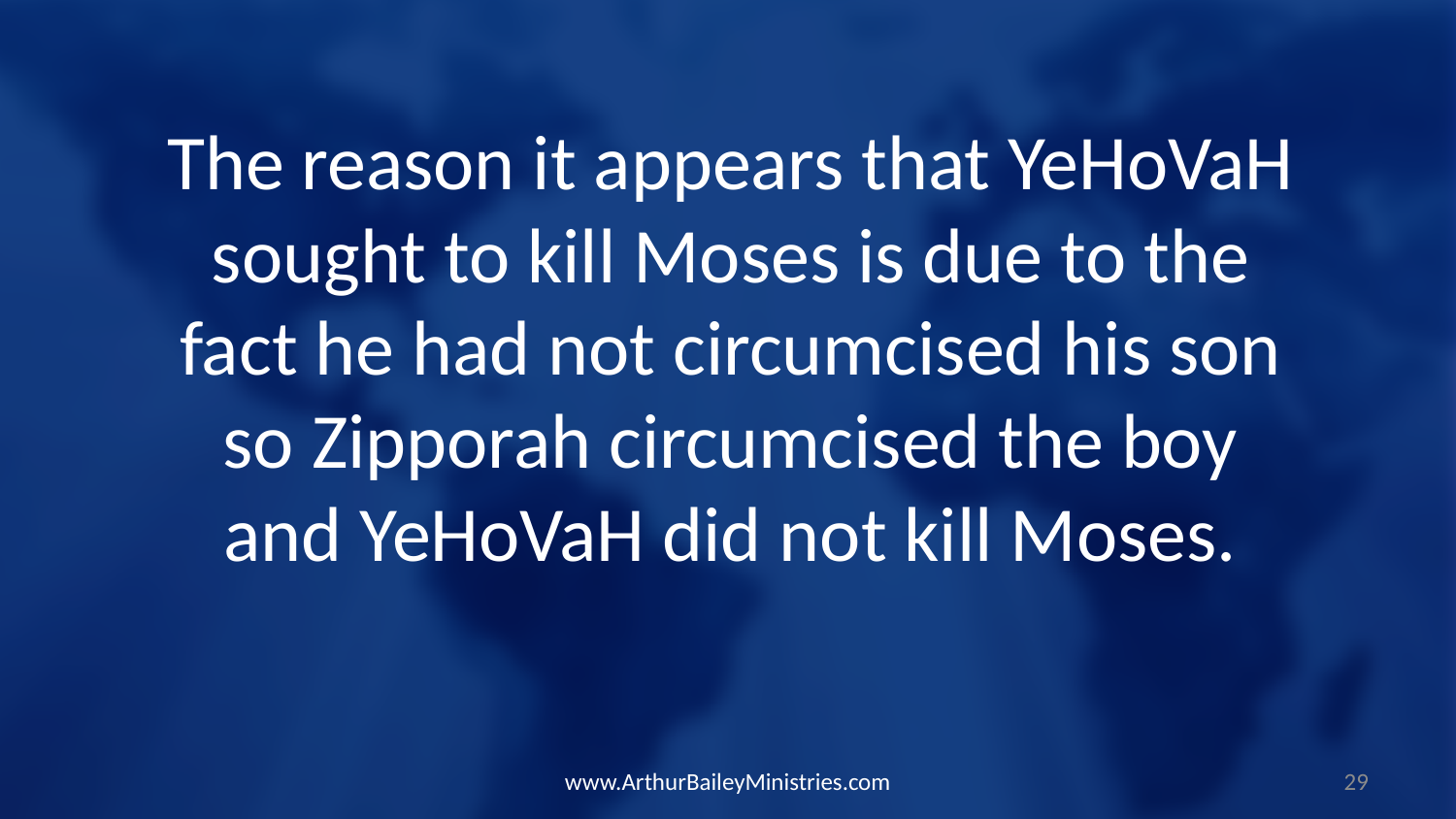

The reason it appears that YeHoVaH sought to kill Moses is due to the fact he had not circumcised his son so Zipporah circumcised the boy and YeHoVaH did not kill Moses.

www.ArthurBaileyMinistries.com
29